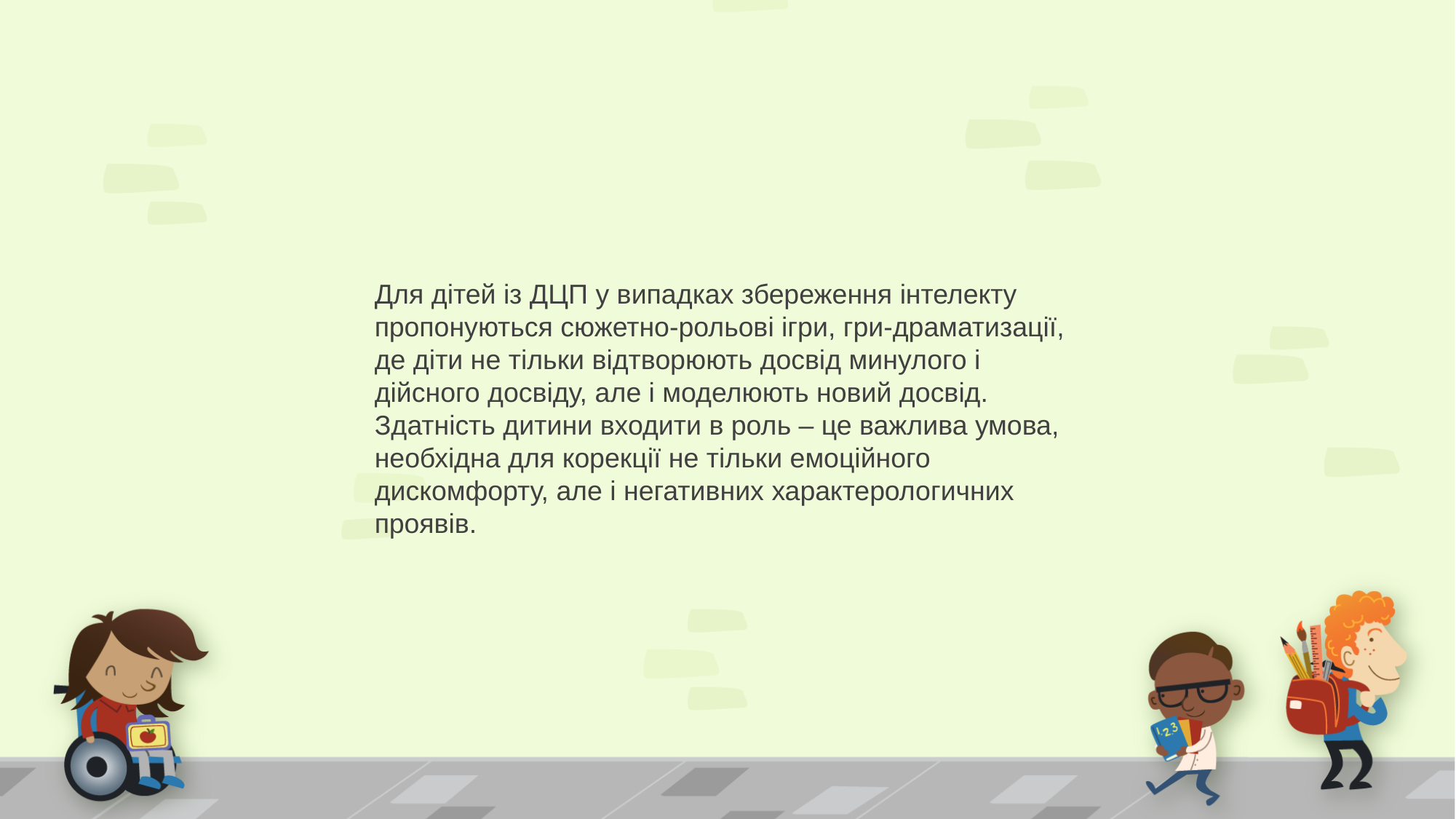

Для дітей із ДЦП у випадках збереження інтелекту пропонуються сюжетно-рольові ігри, гри-драматизації, де діти не тільки відтворюють досвід минулого і дійсного досвіду, але і моделюють новий досвід. Здатність дитини входити в роль – це важлива умова, необхідна для корекції не тільки емоційного дискомфорту, але і негативних характерологичних проявів.